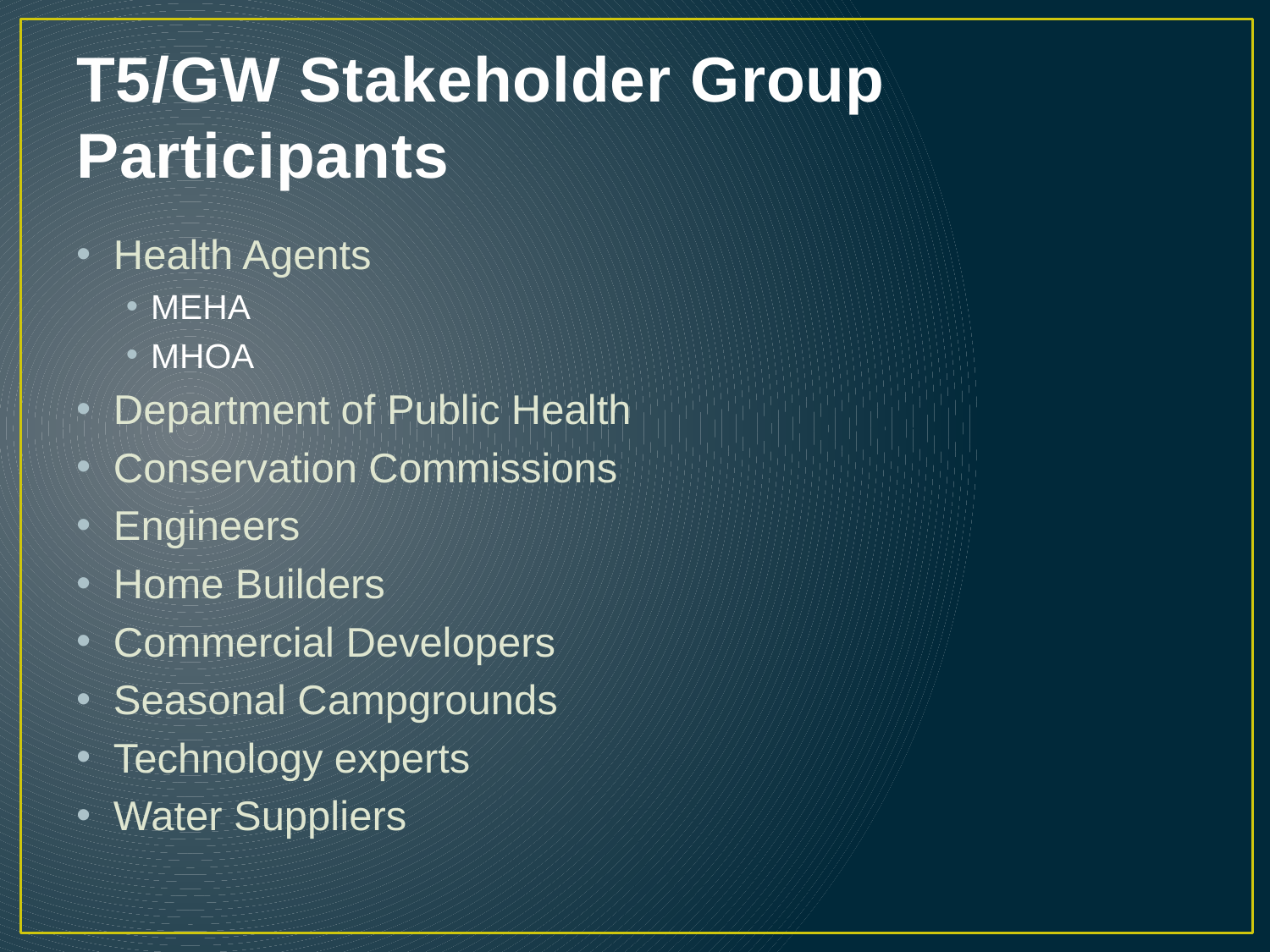

# T5/GW Stakeholder Group Participants
Health Agents
MEHA
MHOA
Department of Public Health
Conservation Commissions
Engineers
Home Builders
Commercial Developers
Seasonal Campgrounds
Technology experts
Water Suppliers